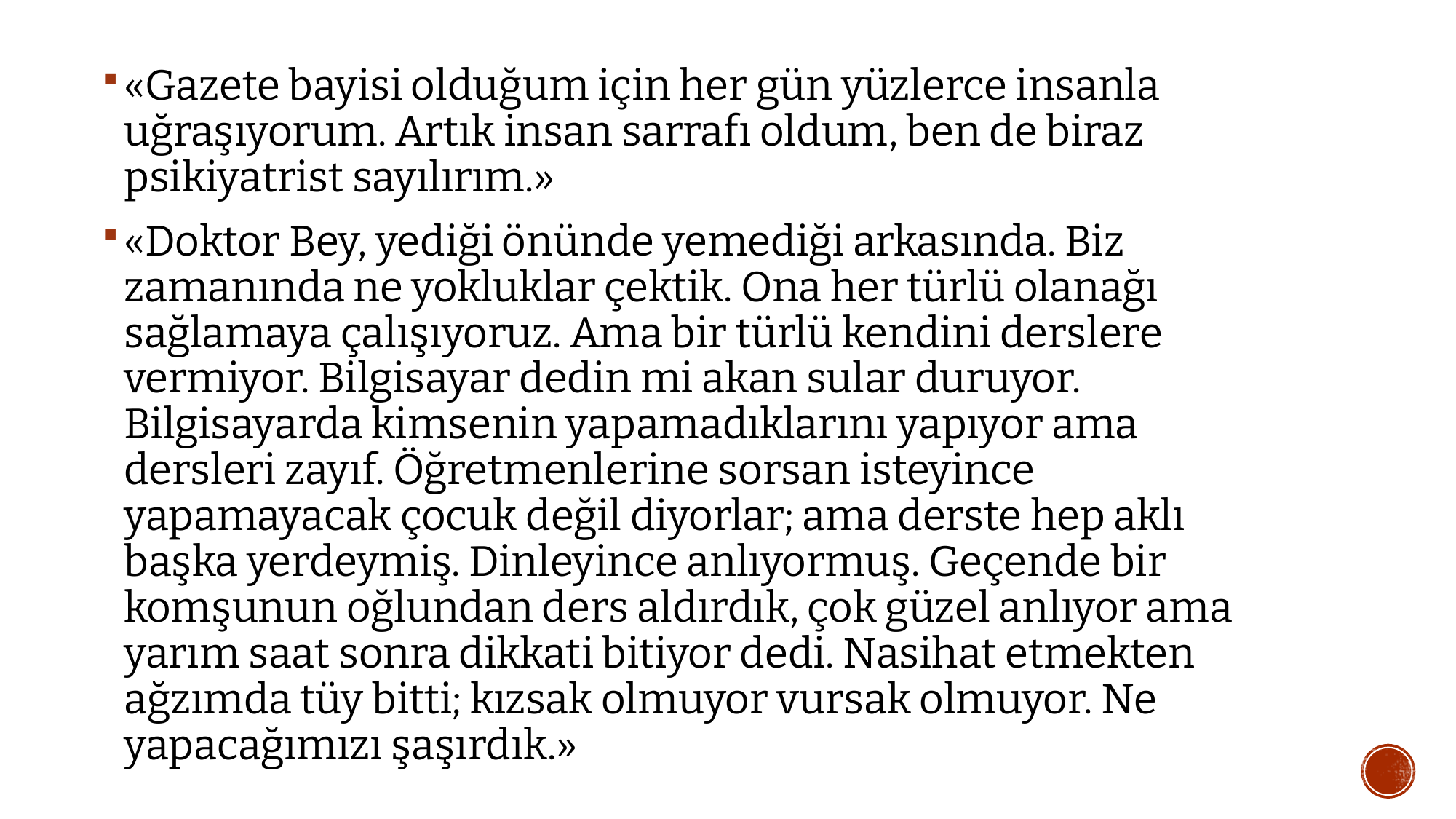

«Gazete bayisi olduğum için her gün yüzlerce insanla uğraşıyorum. Artık insan sarrafı oldum, ben de biraz psikiyatrist sayılırım.»
«Doktor Bey, yediği önünde yemediği arkasında. Biz zamanında ne yokluklar çektik. Ona her türlü olanağı sağlamaya çalışıyoruz. Ama bir türlü kendini derslere vermiyor. Bilgisayar dedin mi akan sular duruyor. Bilgisayarda kimsenin yapamadıklarını yapıyor ama dersleri zayıf. Öğretmenlerine sorsan isteyince yapamayacak çocuk değil diyorlar; ama derste hep aklı başka yerdeymiş. Dinleyince anlıyormuş. Geçende bir komşunun oğlundan ders aldırdık, çok güzel anlıyor ama yarım saat sonra dikkati bitiyor dedi. Nasihat etmekten ağzımda tüy bitti; kızsak olmuyor vursak olmuyor. Ne yapacağımızı şaşırdık.»